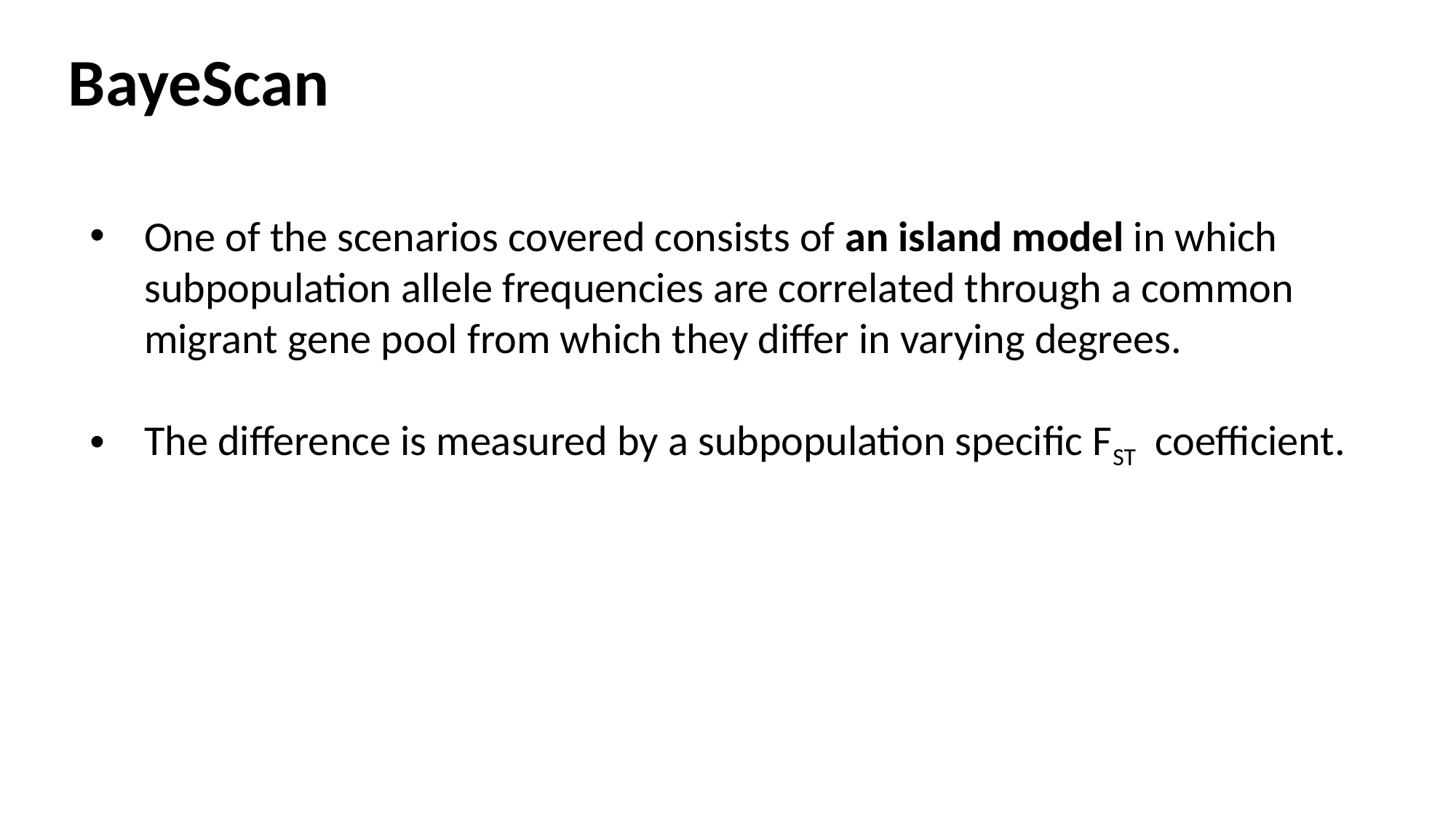

# BayeScan
One of the scenarios covered consists of an island model in which subpopulation allele frequencies are correlated through a common migrant gene pool from which they differ in varying degrees.

The difference is measured by a subpopulation specific FST  coefficient.